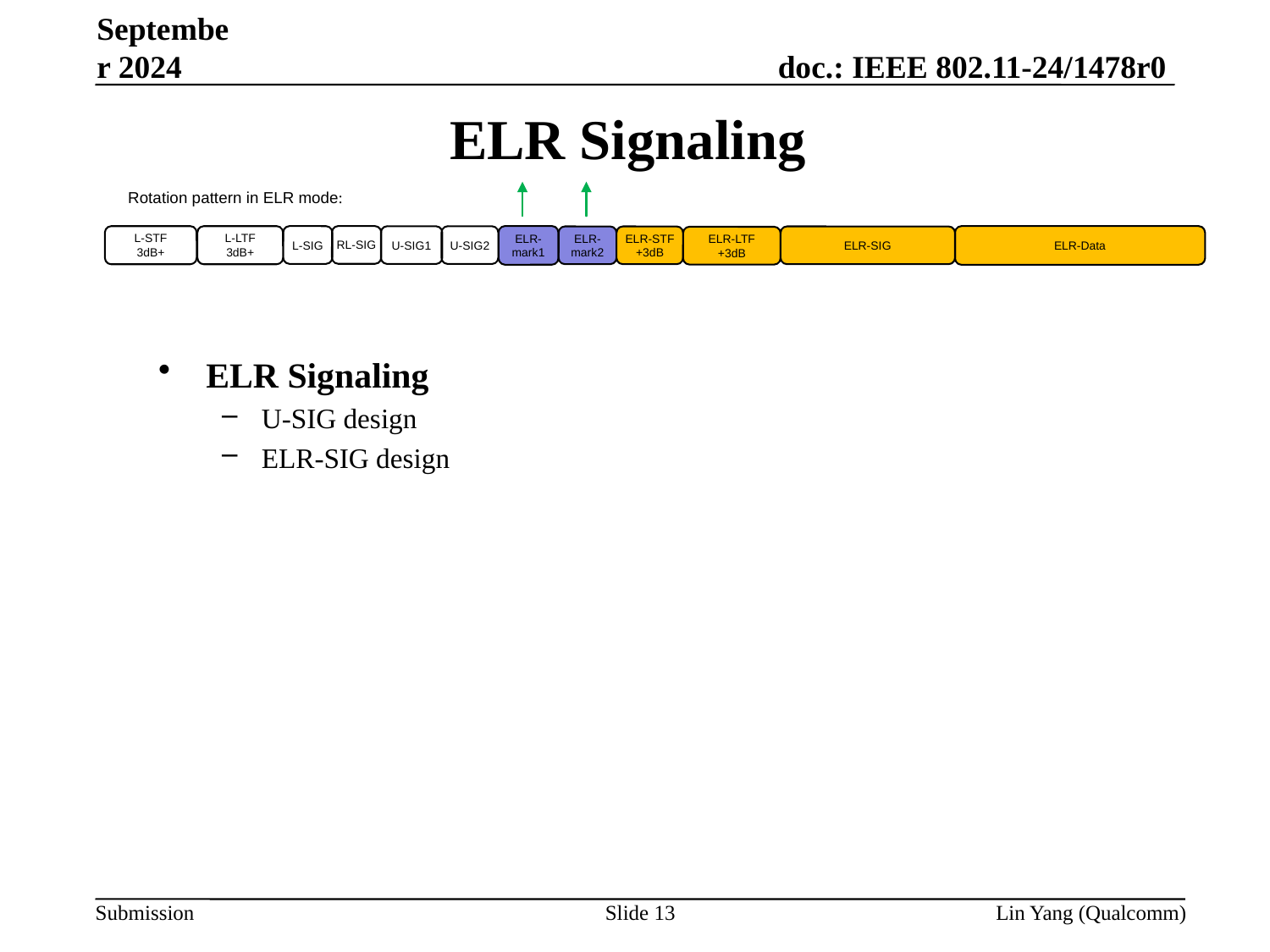

September 2024
# ELR Signaling
Rotation pattern in ELR mode:
RL-SIG
ELR-Data
L-STF
3dB+
L-LTF
3dB+
L-SIG
ELR-mark1
U-SIG1
U-SIG2
ELR-mark2
ELR-SIG
ELR-STF
+3dB
ELR-LTF
+3dB
ELR Signaling
U-SIG design
ELR-SIG design

Slide 13
Lin Yang (Qualcomm)